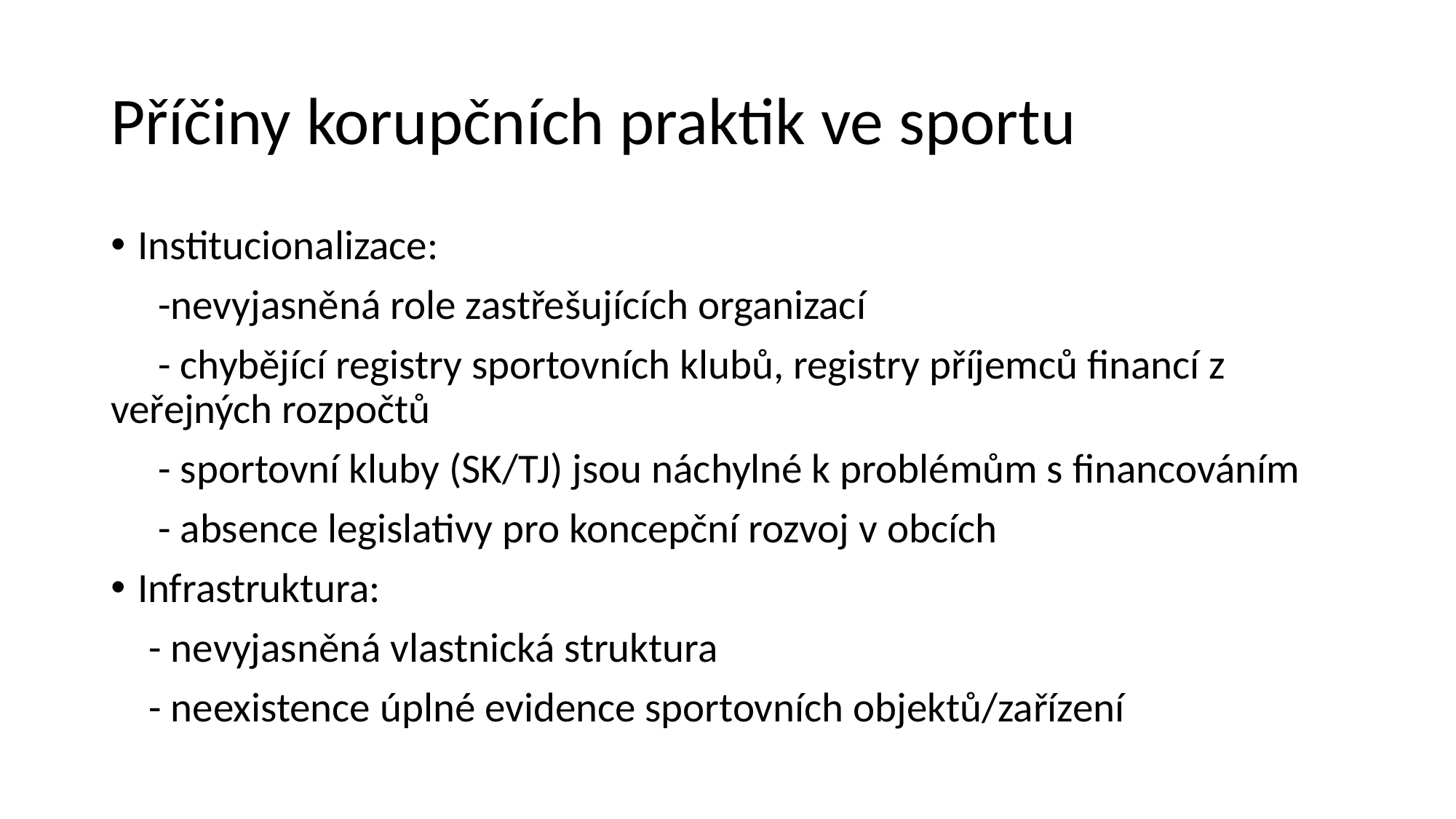

# Příčiny korupčních praktik ve sportu
Institucionalizace:
     -nevyjasněná role zastřešujících organizací
     - chybějící registry sportovních klubů, registry příjemců financí z veřejných rozpočtů
     - sportovní kluby (SK/TJ) jsou náchylné k problémům s financováním
     - absence legislativy pro koncepční rozvoj v obcích
Infrastruktura:
    - nevyjasněná vlastnická struktura
    - neexistence úplné evidence sportovních objektů/zařízení